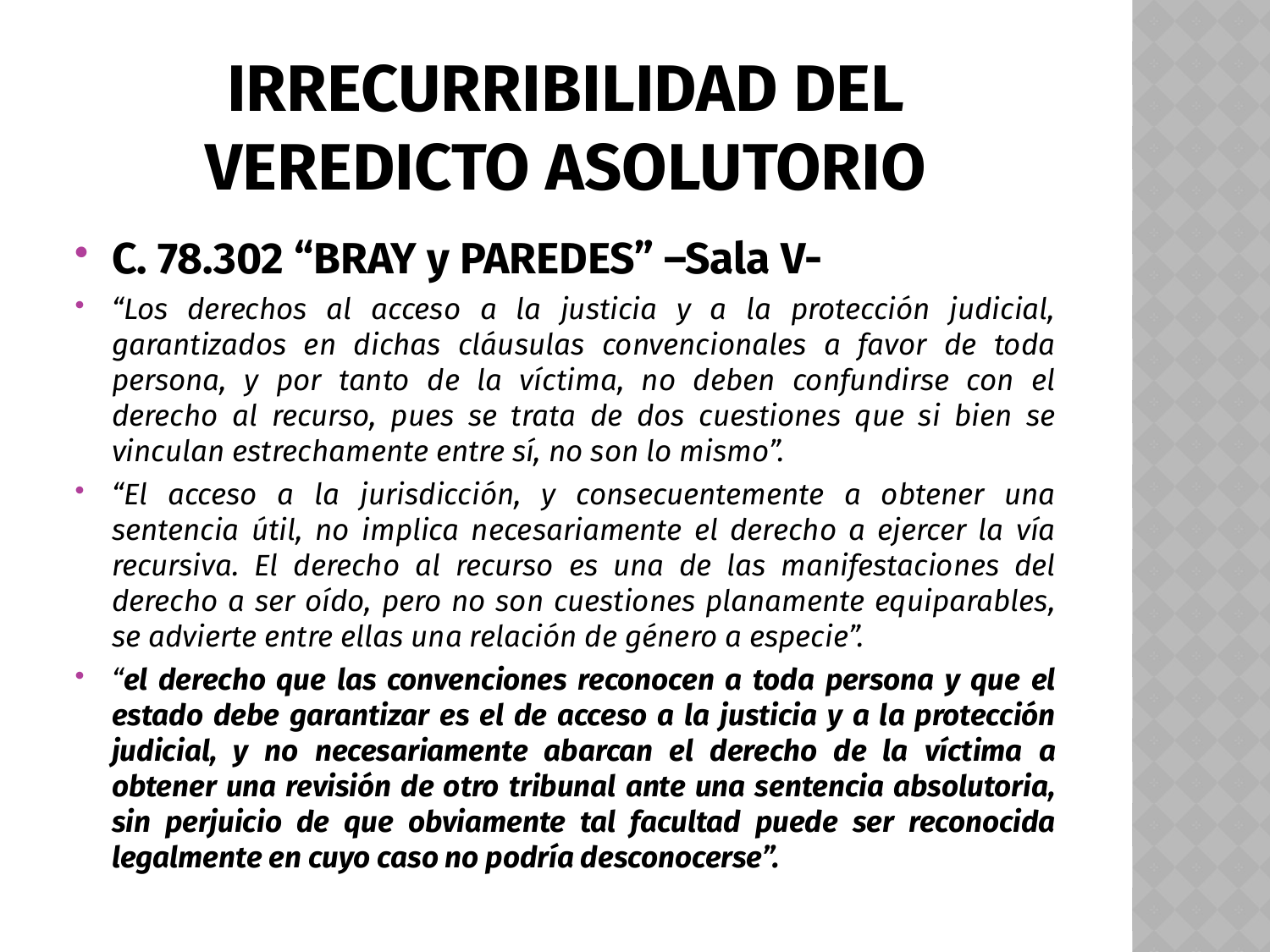

# IRRECURRIBILIDAD DEL VEREDICTO ASOLUTORIO
C. 78.302 “BRAY y PAREDES” –Sala V-
“Los derechos al acceso a la justicia y a la protección judicial, garantizados en dichas cláusulas convencionales a favor de toda persona, y por tanto de la víctima, no deben confundirse con el derecho al recurso, pues se trata de dos cuestiones que si bien se vinculan estrechamente entre sí, no son lo mismo”.
“El acceso a la jurisdicción, y consecuentemente a obtener una sentencia útil, no implica necesariamente el derecho a ejercer la vía recursiva. El derecho al recurso es una de las manifestaciones del derecho a ser oído, pero no son cuestiones planamente equiparables, se advierte entre ellas una relación de género a especie”.
“el derecho que las convenciones reconocen a toda persona y que el estado debe garantizar es el de acceso a la justicia y a la protección judicial, y no necesariamente abarcan el derecho de la víctima a obtener una revisión de otro tribunal ante una sentencia absolutoria, sin perjuicio de que obviamente tal facultad puede ser reconocida legalmente en cuyo caso no podría desconocerse”.